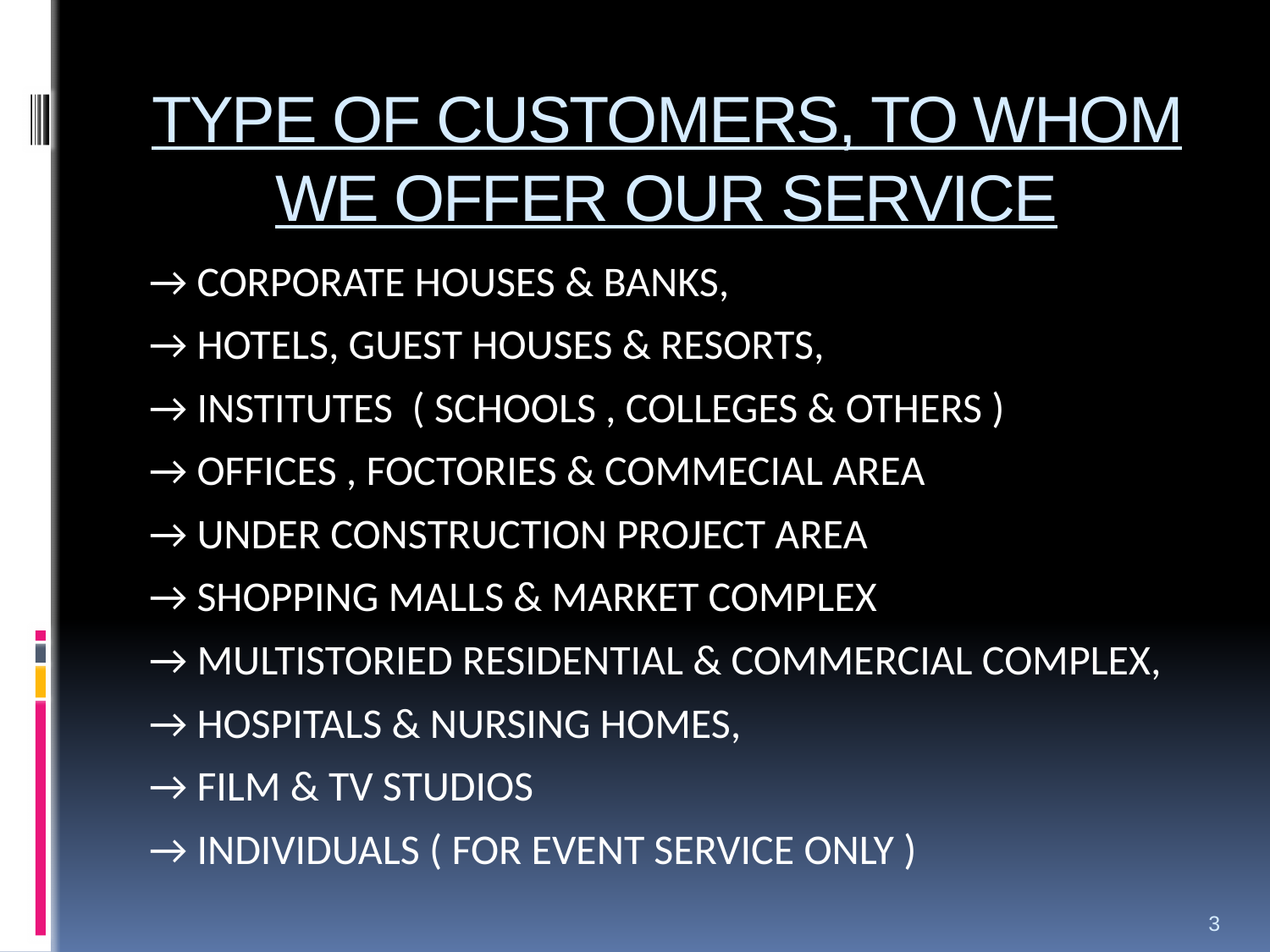

# TYPE OF CUSTOMERS, TO WHOM WE OFFER OUR SERVICE
→ CORPORATE HOUSES & BANKS,
→ HOTELS, GUEST HOUSES & RESORTS,
→ INSTITUTES  ( SCHOOLS , COLLEGES & OTHERS )
→ OFFICES , FOCTORIES & COMMECIAL AREA
→ UNDER CONSTRUCTION PROJECT AREA
→ SHOPPING MALLS & MARKET COMPLEX
→ MULTISTORIED RESIDENTIAL & COMMERCIAL COMPLEX,
→ HOSPITALS & NURSING HOMES,
→ FILM & TV STUDIOS
→ INDIVIDUALS ( FOR EVENT SERVICE ONLY )

3